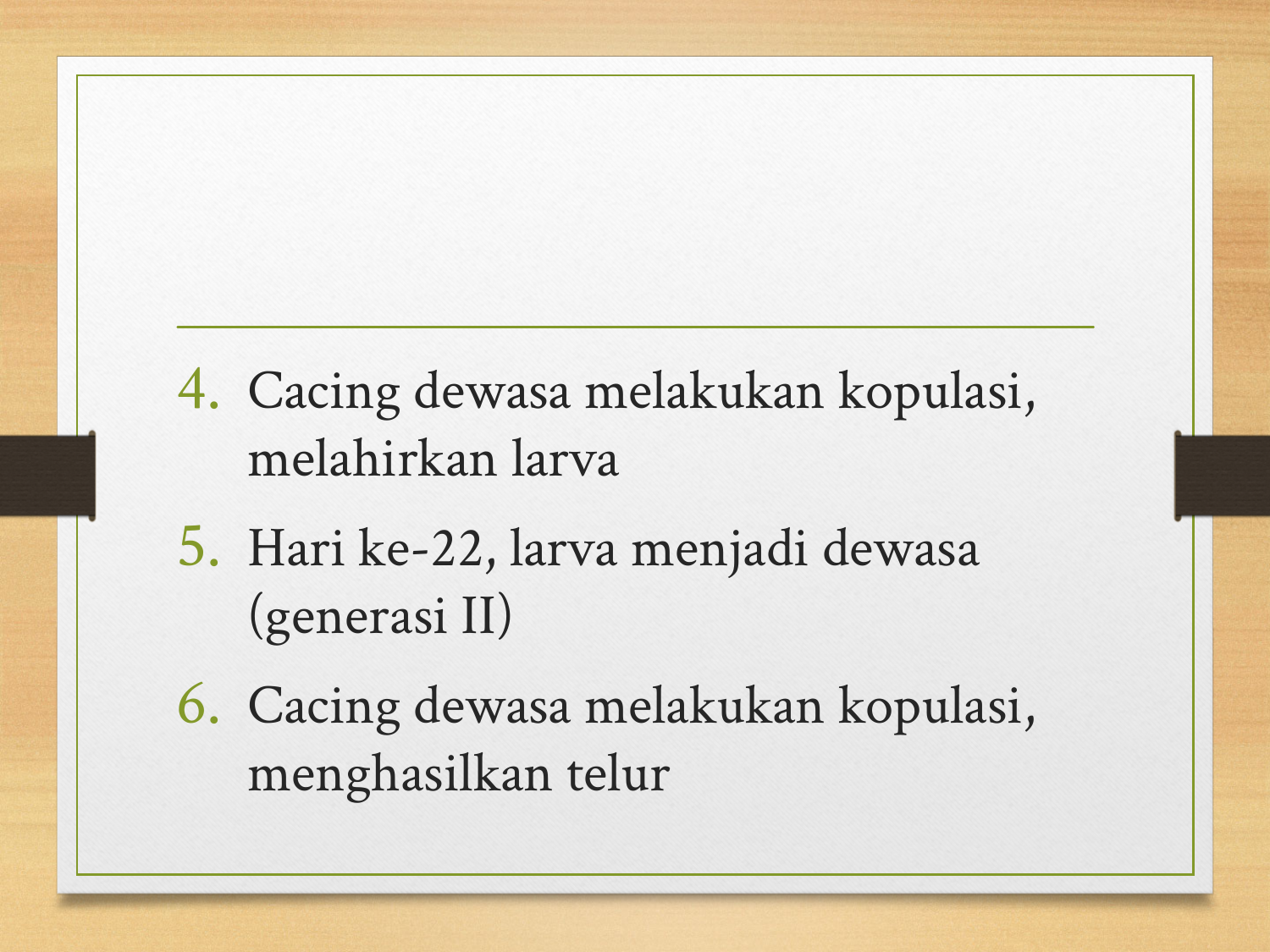

#
Cacing dewasa melakukan kopulasi, melahirkan larva
Hari ke-22, larva menjadi dewasa (generasi II)
Cacing dewasa melakukan kopulasi, menghasilkan telur